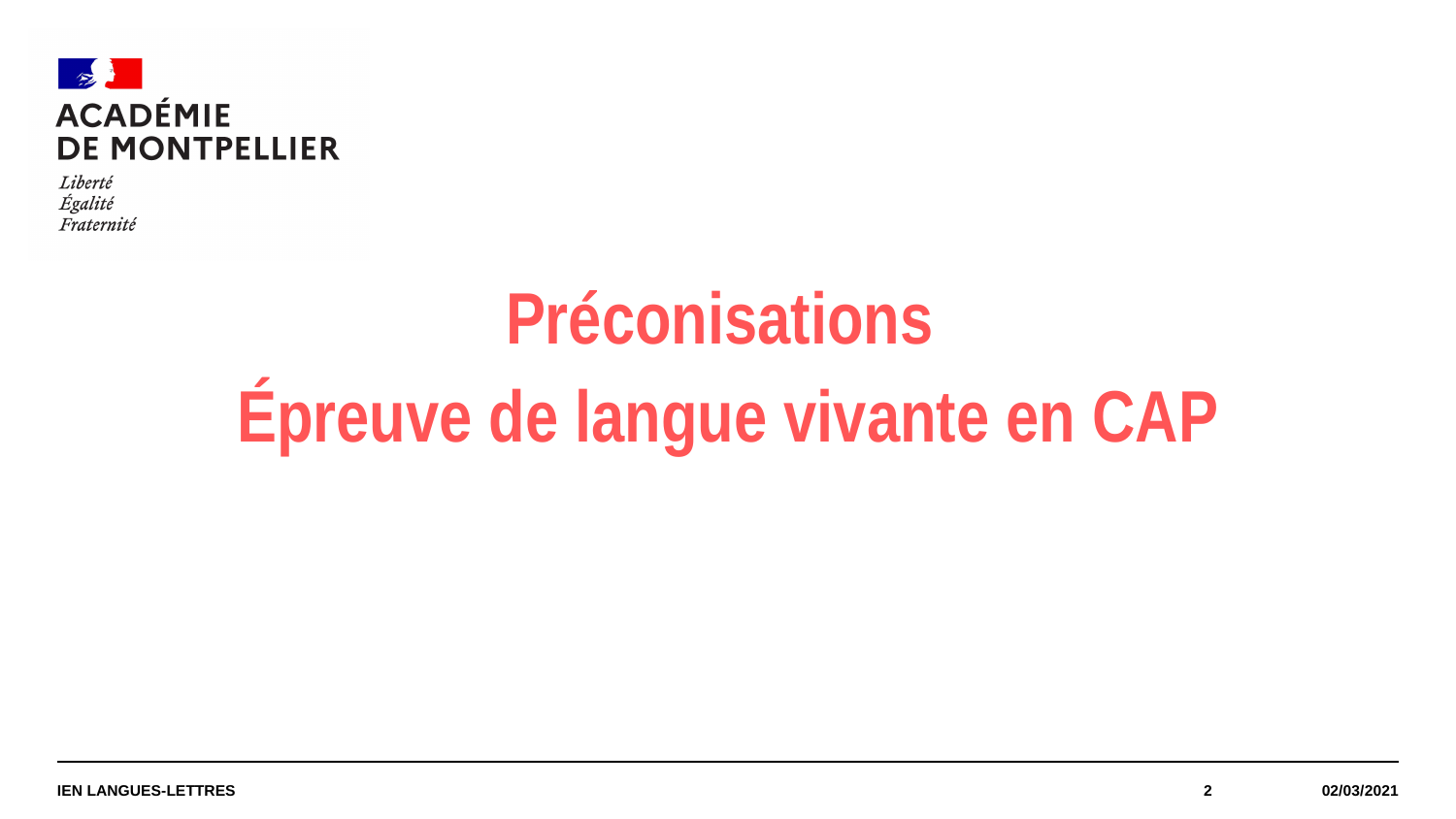

#
Préconisations
Épreuve de langue vivante en CAP
IEN LANGUES-LETTRES
2
02/03/2021